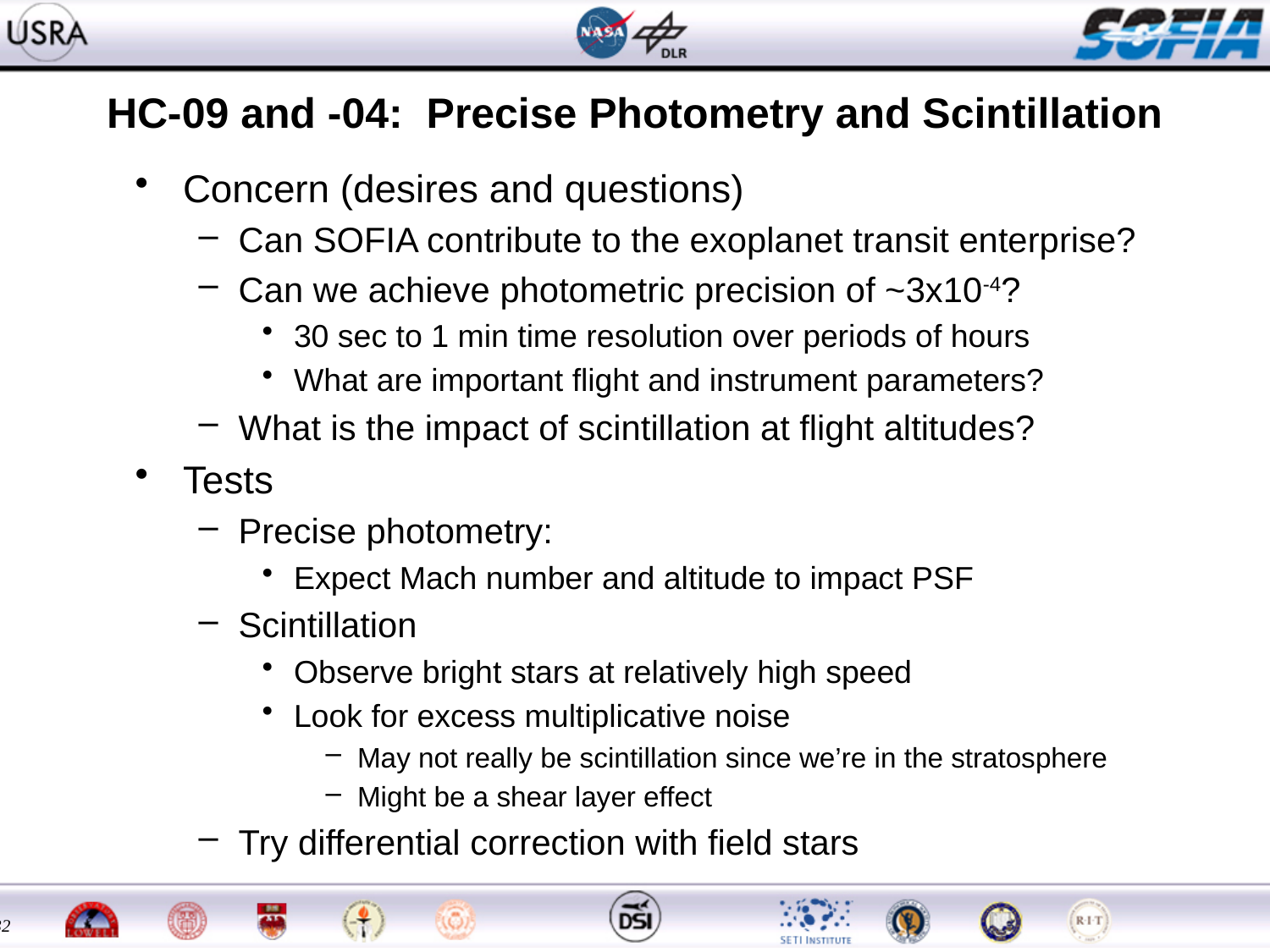

# HC-09 and -04:  Precise Photometry and Scintillation
Concern (desires and questions)
Can SOFIA contribute to the exoplanet transit enterprise?
Can we achieve photometric precision of ~3x10-4?
30 sec to 1 min time resolution over periods of hours
What are important flight and instrument parameters?
What is the impact of scintillation at flight altitudes?
Tests
Precise photometry:
Expect Mach number and altitude to impact PSF
Scintillation
Observe bright stars at relatively high speed
Look for excess multiplicative noise
May not really be scintillation since we’re in the stratosphere
Might be a shear layer effect
Try differential correction with field stars